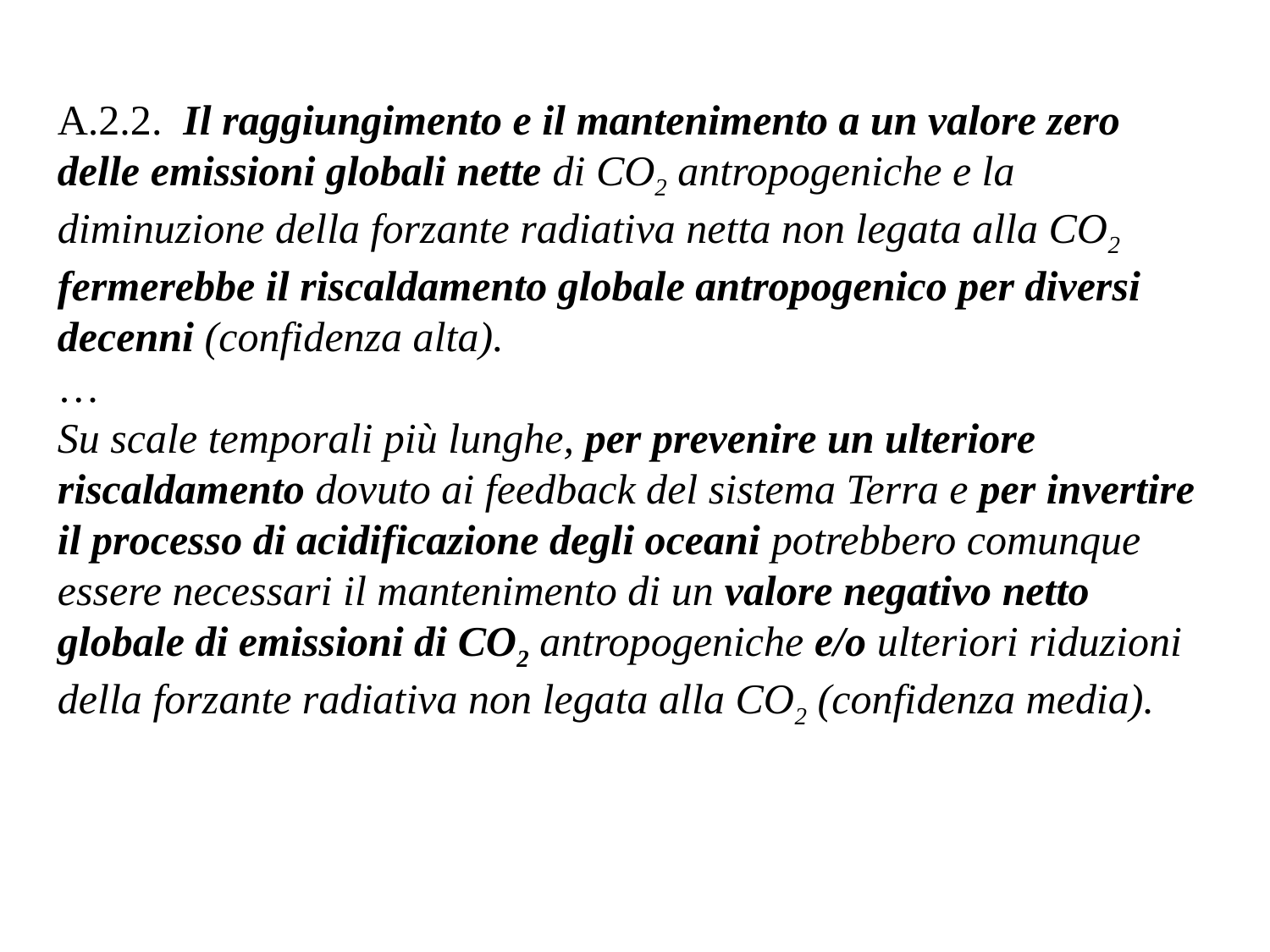

A.2.2.  Il raggiungimento e il mantenimento a un valore zero delle emissioni globali nette di CO2 antropogeniche e la diminuzione della forzante radiativa netta non legata alla CO2 fermerebbe il riscaldamento globale antropogenico per diversi decenni (confidenza alta).
…
Su scale temporali più lunghe, per prevenire un ulteriore riscaldamento dovuto ai feedback del sistema Terra e per invertire il processo di acidificazione degli oceani potrebbero comunque essere necessari il mantenimento di un valore negativo netto globale di emissioni di CO2 antropogeniche e/o ulteriori riduzioni della forzante radiativa non legata alla CO2 (confidenza media).